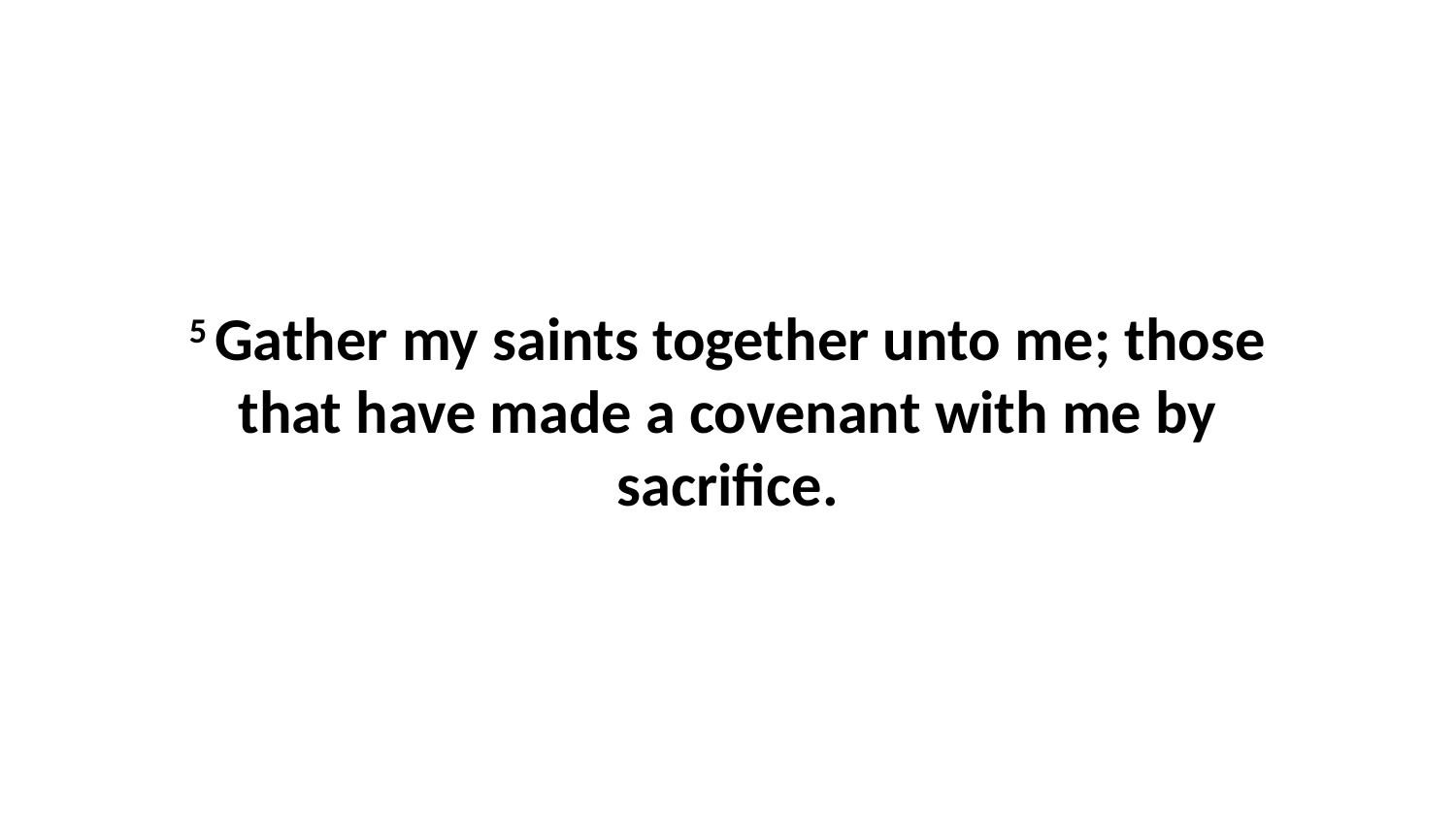

5 Gather my saints together unto me; those that have made a covenant with me by sacrifice.